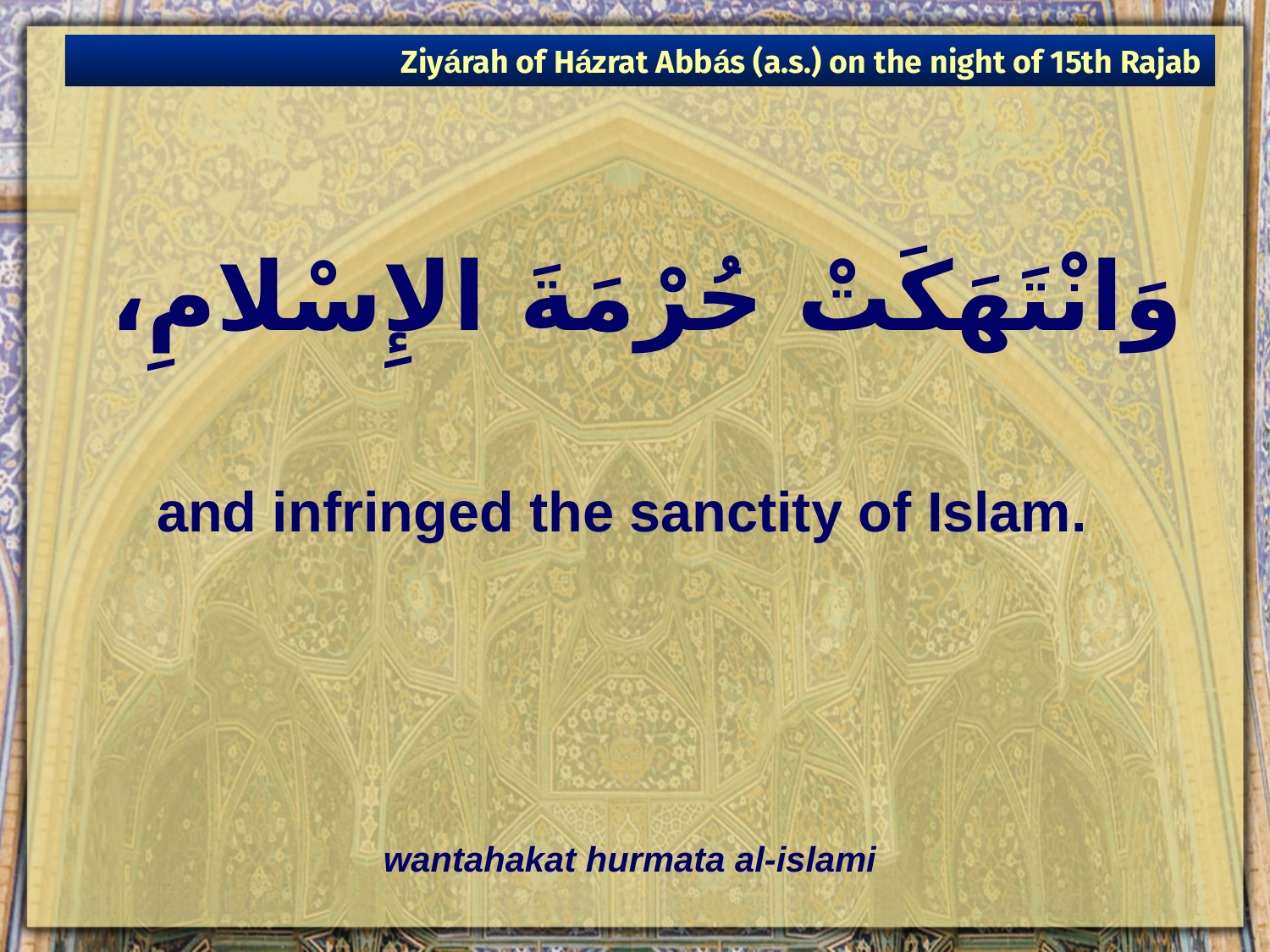

Ziyárah of Házrat Abbás (a.s.) on the night of 15th Rajab
# وَانْتَهَكَتْ حُرْمَةَ الإِسْلامِ،
and infringed the sanctity of Islam.
wantahakat hurmata al-islami